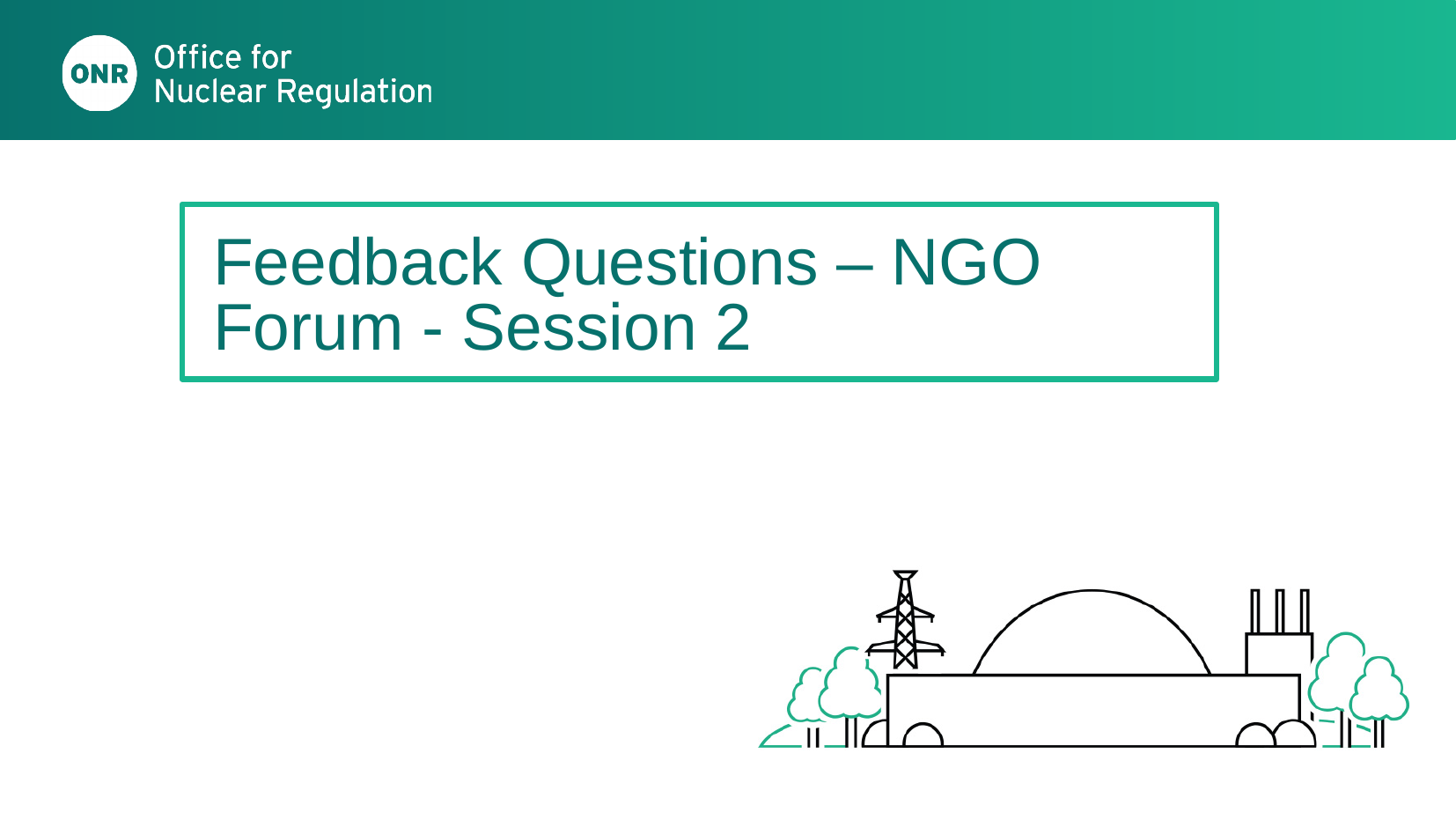

# Feedback Questions – NGO Forum - Session 2